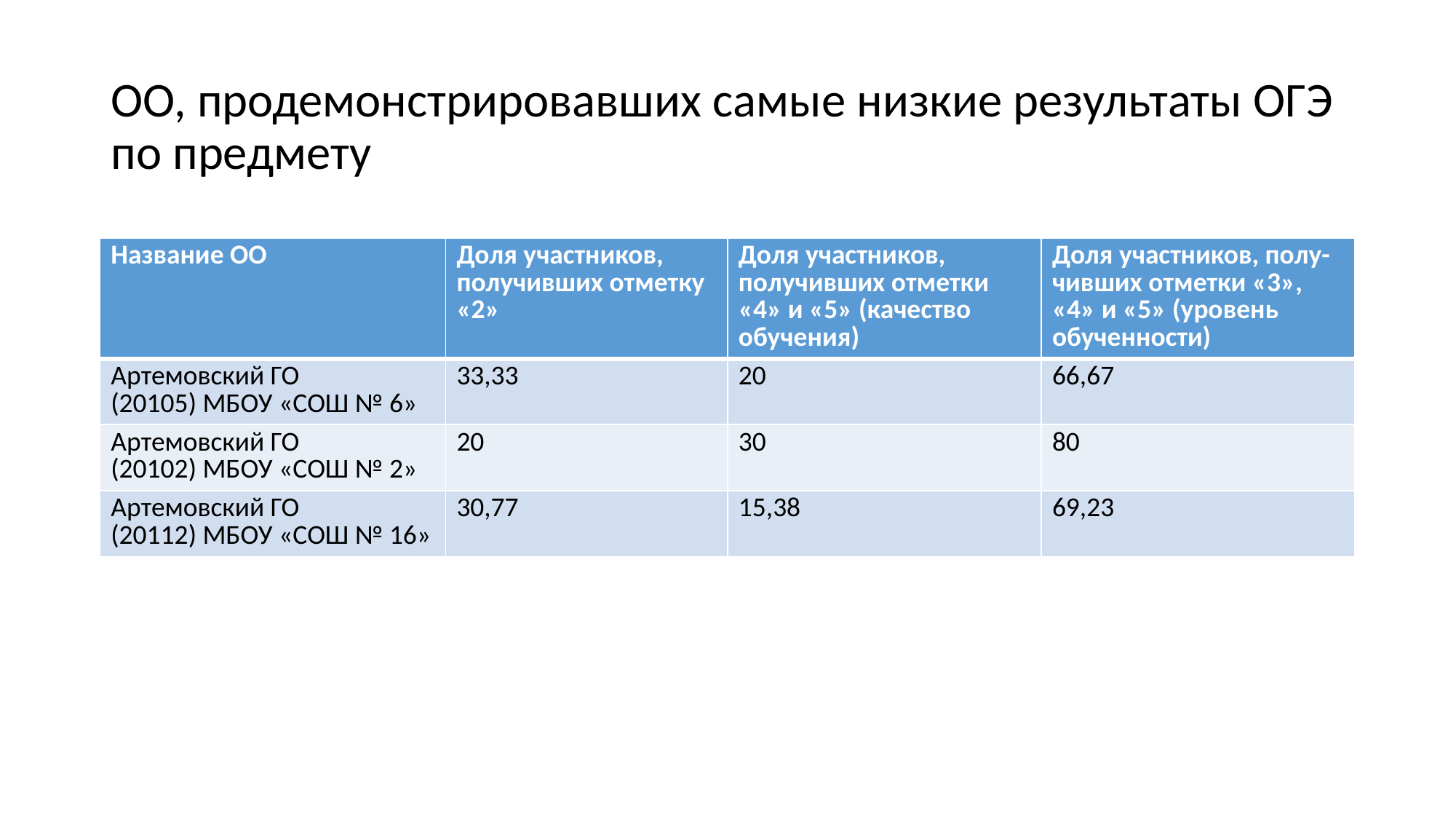

# ОО, продемонстрировавших самые низкие результаты ОГЭ по предмету
| Название ОО | Доля участников, получивших отметку «2» | Доля участников, получивших отметки «4» и «5» (качество обучения) | Доля участников, полу-чивших отметки «3», «4» и «5» (уровень обученности) |
| --- | --- | --- | --- |
| Артемовский ГО (20105) МБОУ «СОШ № 6» | 33,33 | 20 | 66,67 |
| Артемовский ГО (20102) МБОУ «СОШ № 2» | 20 | 30 | 80 |
| Артемовский ГО (20112) МБОУ «СОШ № 16» | 30,77 | 15,38 | 69,23 |